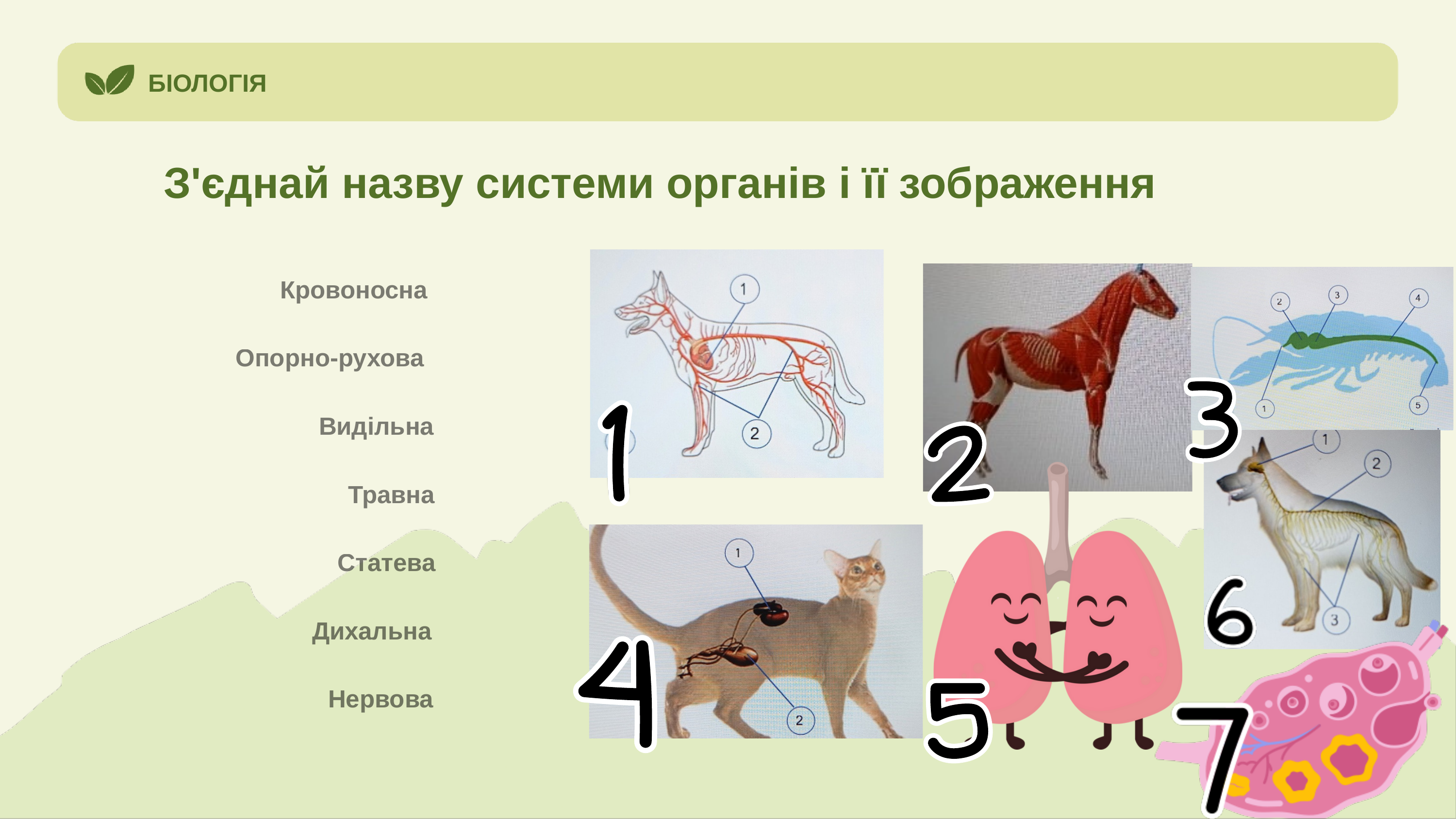

БІОЛОГІЯ
З'єднай назву системи органів і її зображення
Кровоносна

Опорно-рухова

Видільна

Травна

Статева

Дихальна

Нервова